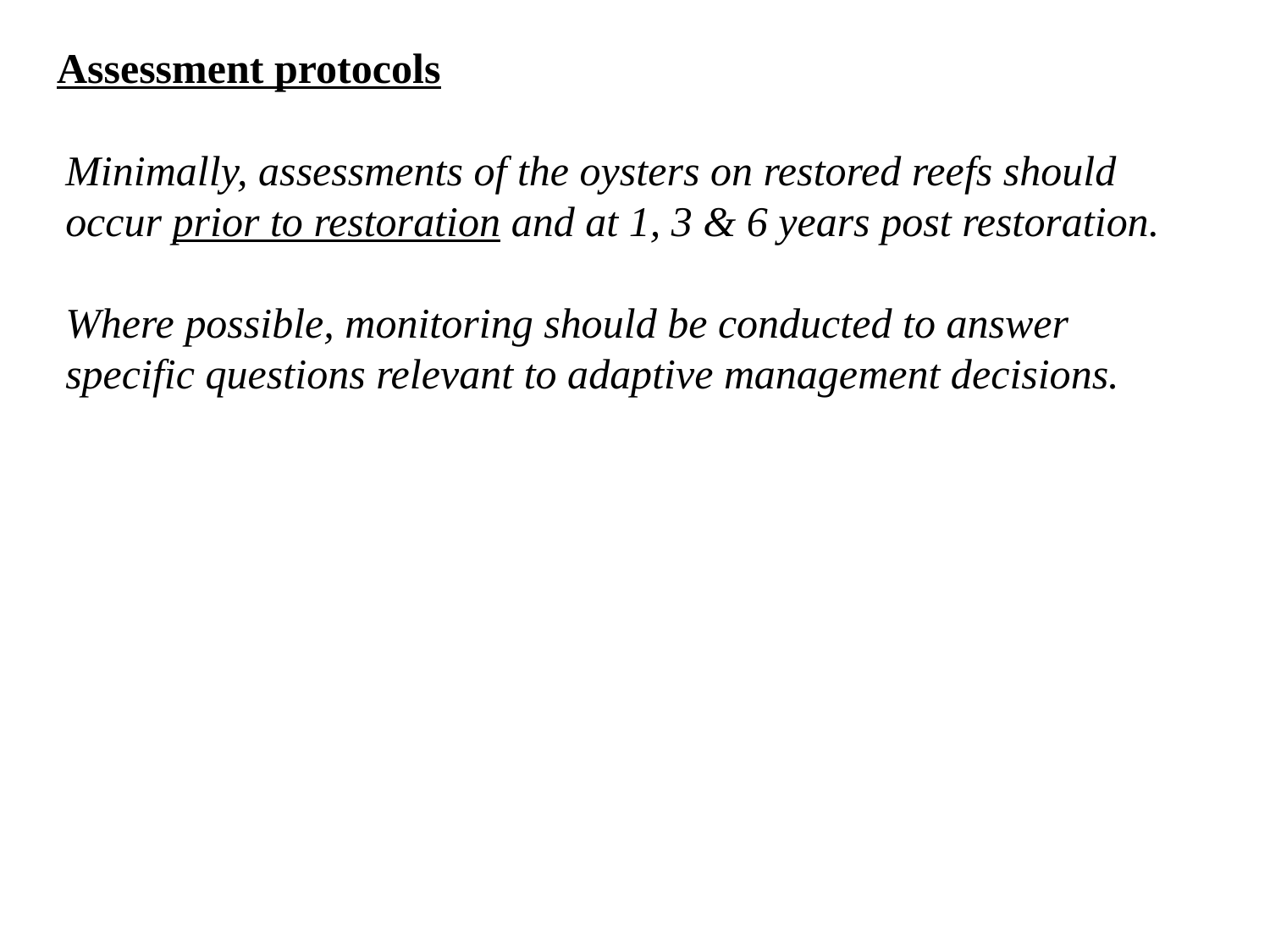

Assessment protocols
Minimally, assessments of the oysters on restored reefs should occur prior to restoration and at 1, 3 & 6 years post restoration.

Where possible, monitoring should be conducted to answer specific questions relevant to adaptive management decisions.